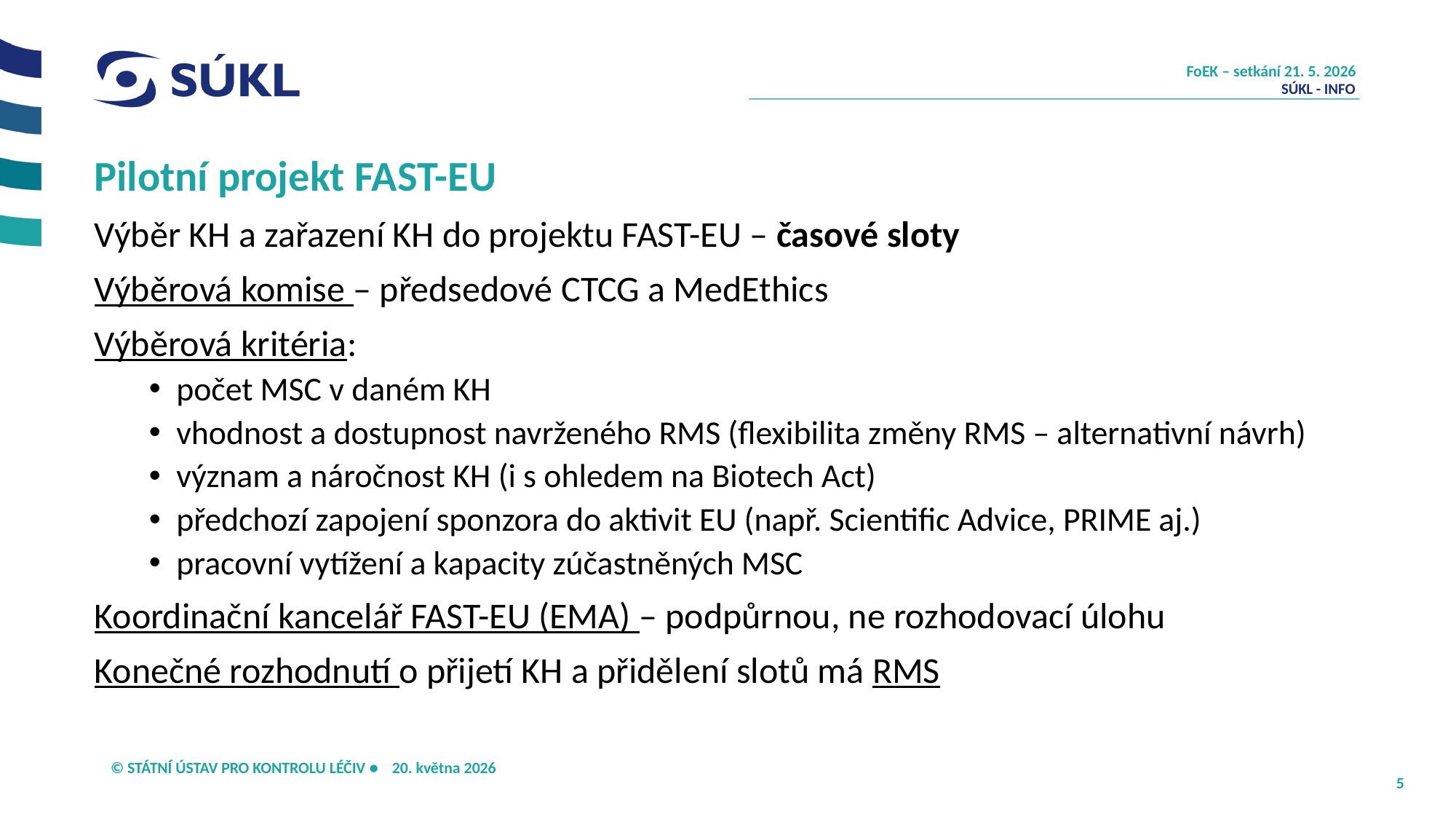

SÚKL - INFO
# Pilotní projekt FAST-EU
Výběr KH a zařazení KH do projektu FAST-EU – časové sloty
Výběrová komise – předsedové CTCG a MedEthics
Výběrová kritéria:
počet MSC v daném KH
vhodnost a dostupnost navrženého RMS (flexibilita změny RMS – alternativní návrh)
význam a náročnost KH (i s ohledem na Biotech Act)
předchozí zapojení sponzora do aktivit EU (např. Scientific Advice, PRIME aj.)
pracovní vytížení a kapacity zúčastněných MSC
Koordinační kancelář FAST-EU (EMA) – podpůrnou, ne rozhodovací úlohu
Konečné rozhodnutí o přijetí KH a přidělení slotů má RMS

20. května 2026